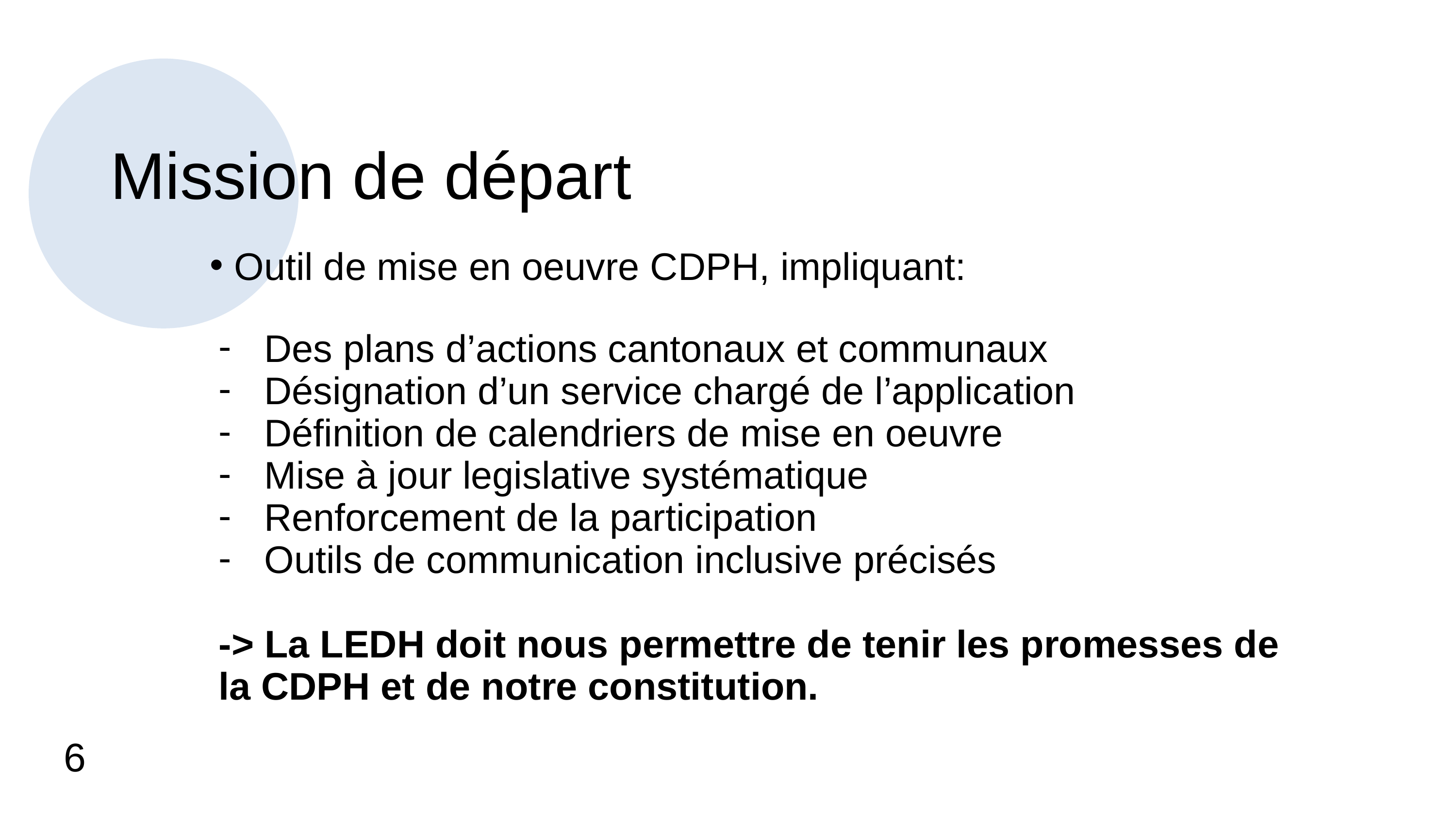

Mission de départ

Outil de mise en oeuvre CDPH, impliquant:

Des plans d’actions cantonaux et communaux
Désignation d’un service chargé de l’application
Définition de calendriers de mise en oeuvre
Mise à jour legislative systématique
Renforcement de la participation
Outils de communication inclusive précisés

-> La LEDH doit nous permettre de tenir les promesses de la CDPH et de notre constitution.

6